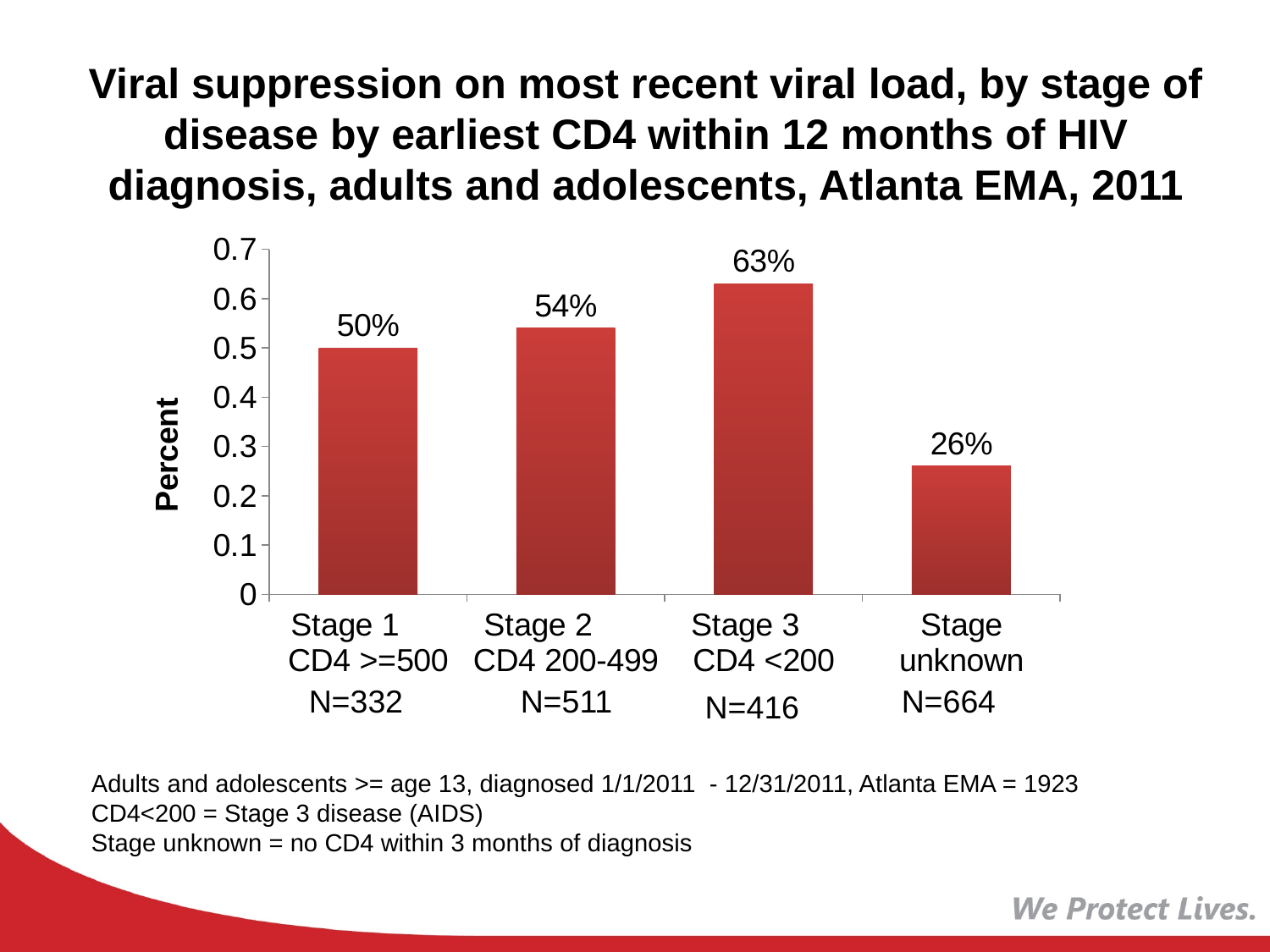

# Viral suppression on most recent viral load, by stage of disease by earliest CD4 within 12 months of HIV diagnosis, adults and adolescents, Atlanta EMA, 2011

### Chart

| Category | Column5 |
|---|---|
| Stage 1      CD4 >=500 | 0.5 |
| Stage 2       CD4 200-499 | 0.54 |
| Stage 3     CD4 <200 | 0.6300000000000003 |
| Stage unknown | 0.26 |
N=332
N=511
N=664
N=416
Adults and adolescents >= age 13, diagnosed 1/1/2011  - 12/31/2011, Atlanta EMA = 1923
CD4<200 = Stage 3 disease (AIDS)
Stage unknown = no CD4 within 3 months of diagnosis